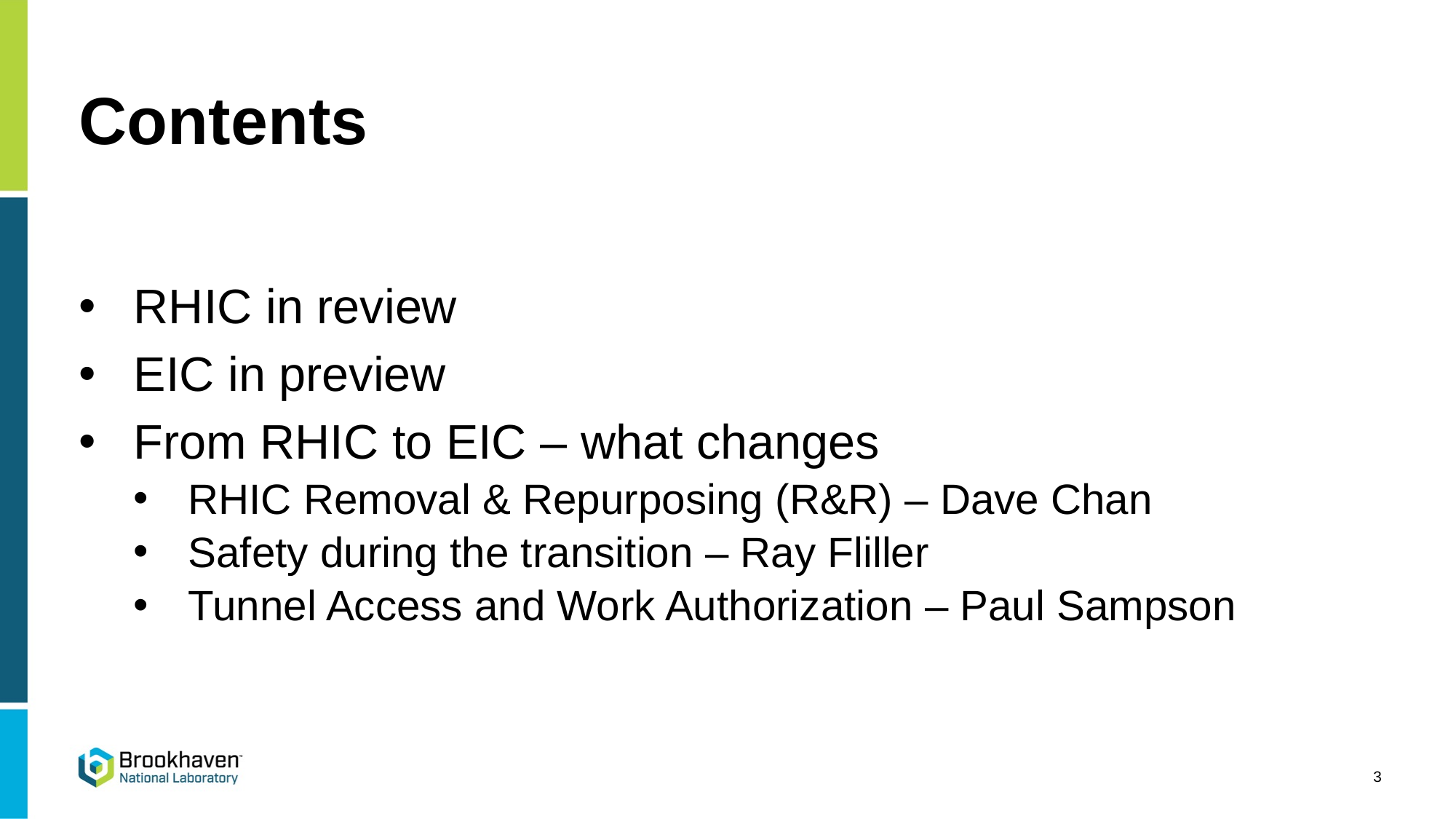

# Contents

RHIC in review
EIC in preview
From RHIC to EIC – what changes
RHIC Removal & Repurposing (R&R) – Dave Chan
Safety during the transition – Ray Fliller
Tunnel Access and Work Authorization – Paul Sampson
3